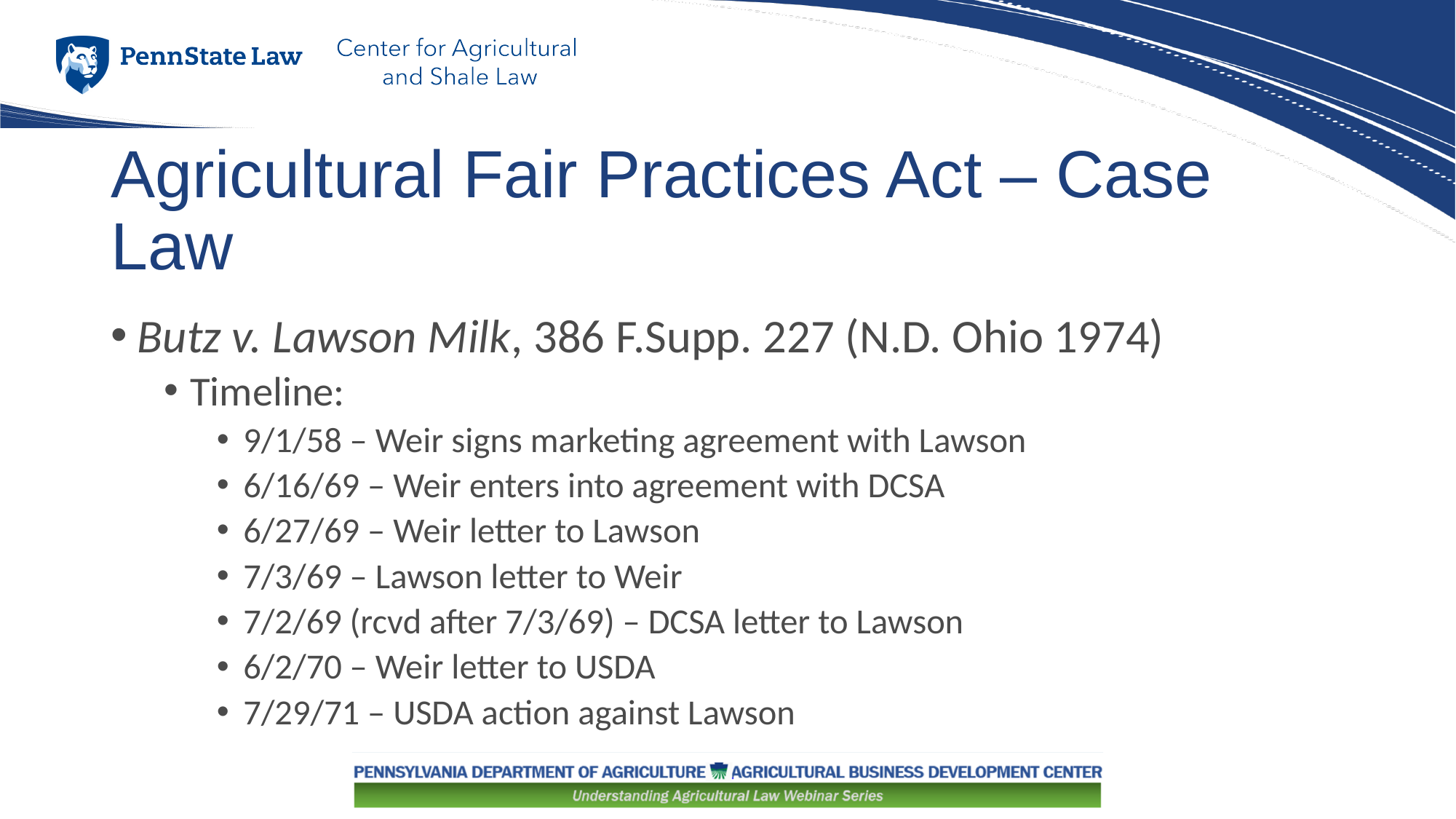

# Agricultural Fair Practices Act – Case Law
Butz v. Lawson Milk, 386 F.Supp. 227 (N.D. Ohio 1974)
Timeline:
9/1/58 – Weir signs marketing agreement with Lawson
6/16/69 – Weir enters into agreement with DCSA
6/27/69 – Weir letter to Lawson
7/3/69 – Lawson letter to Weir
7/2/69 (rcvd after 7/3/69) – DCSA letter to Lawson
6/2/70 – Weir letter to USDA
7/29/71 – USDA action against Lawson